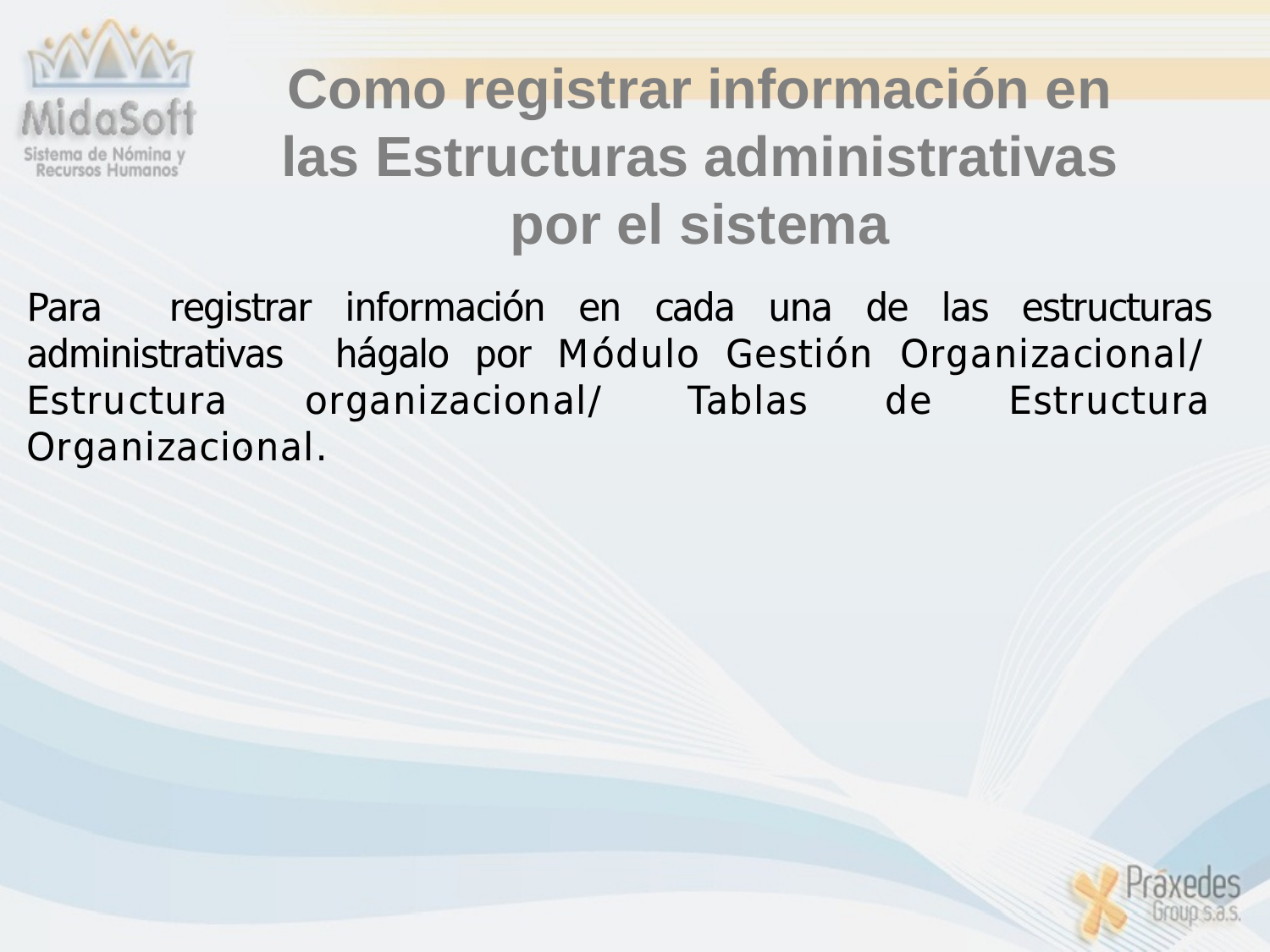

Como registrar información en las Estructuras administrativas por el sistema
Para  registrar información en cada una de las estructuras administrativas  hágalo por Módulo Gestión Organizacional/ Estructura organizacional/ Tablas de Estructura Organizacional.